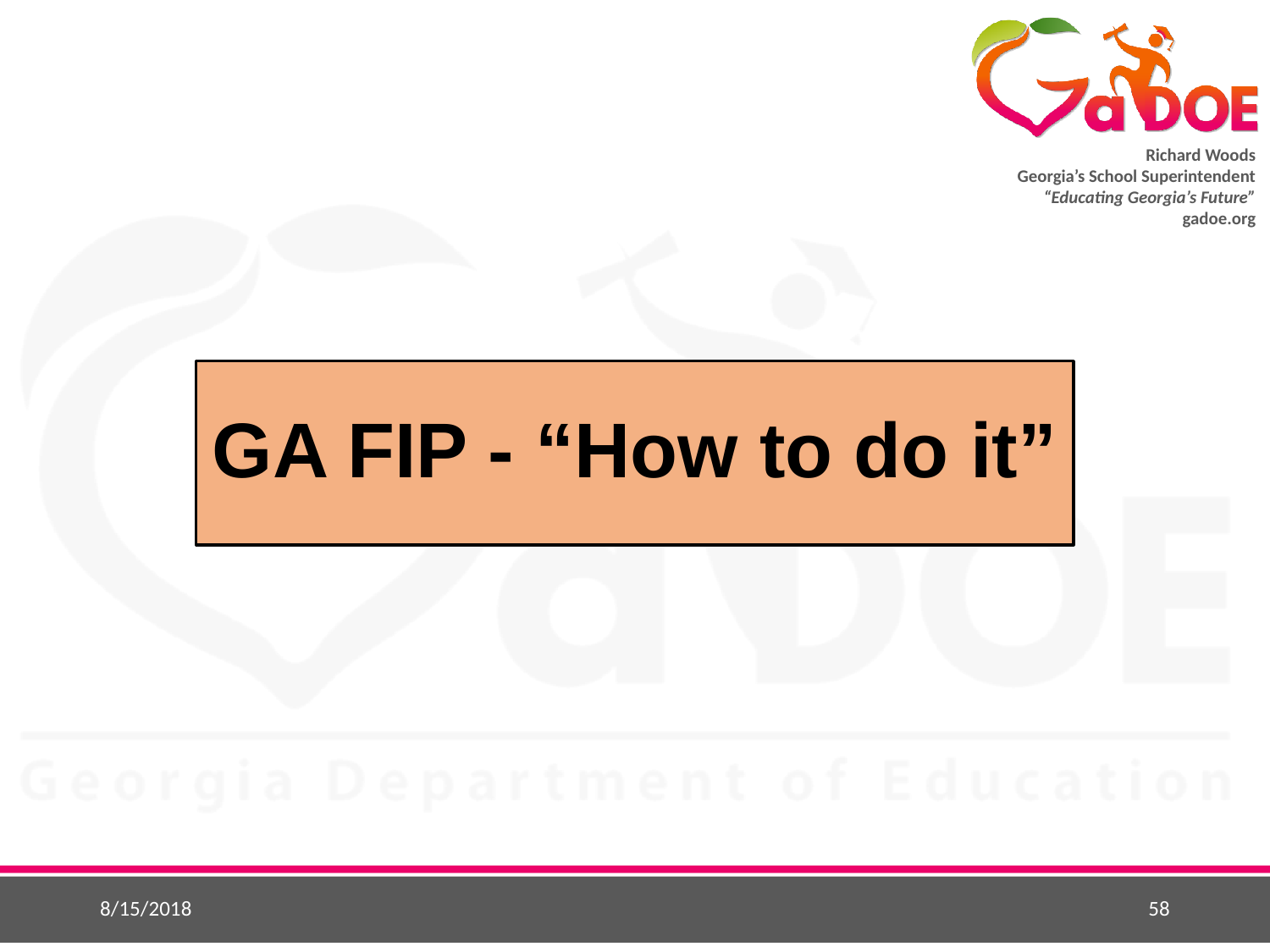

# GA FIP - “How to do it”
8/15/2018
58